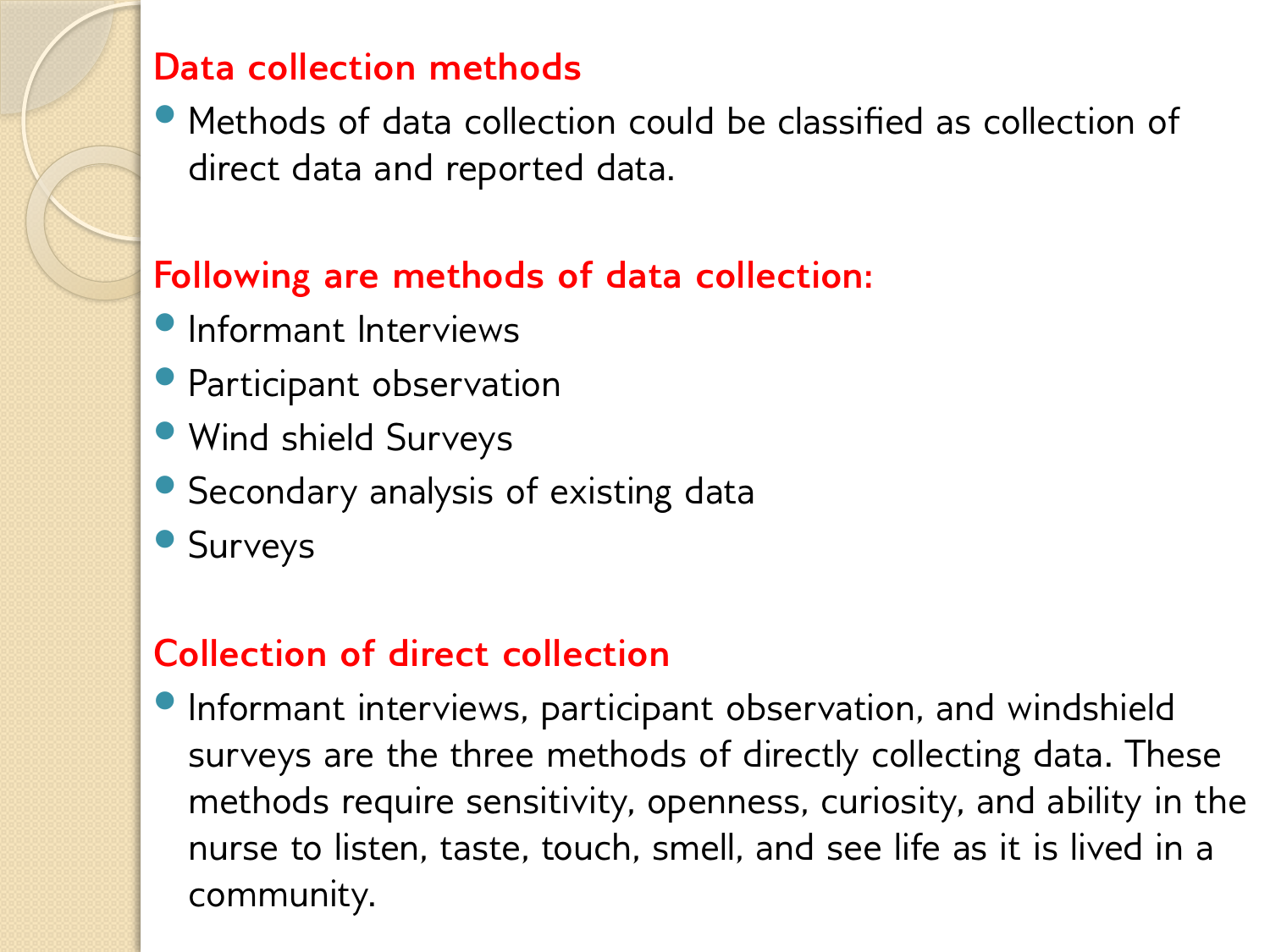

Data collection methods
Methods of data collection could be classified as collection of direct data and reported data.

Following are methods of data collection:
Informant Interviews
Participant observation
Wind shield Surveys
Secondary analysis of existing data
Surveys

Collection of direct collection
Informant interviews, participant observation, and windshield surveys are the three methods of directly collecting data. These methods require sensitivity, openness, curiosity, and ability in the nurse to listen, taste, touch, smell, and see life as it is lived in a community.